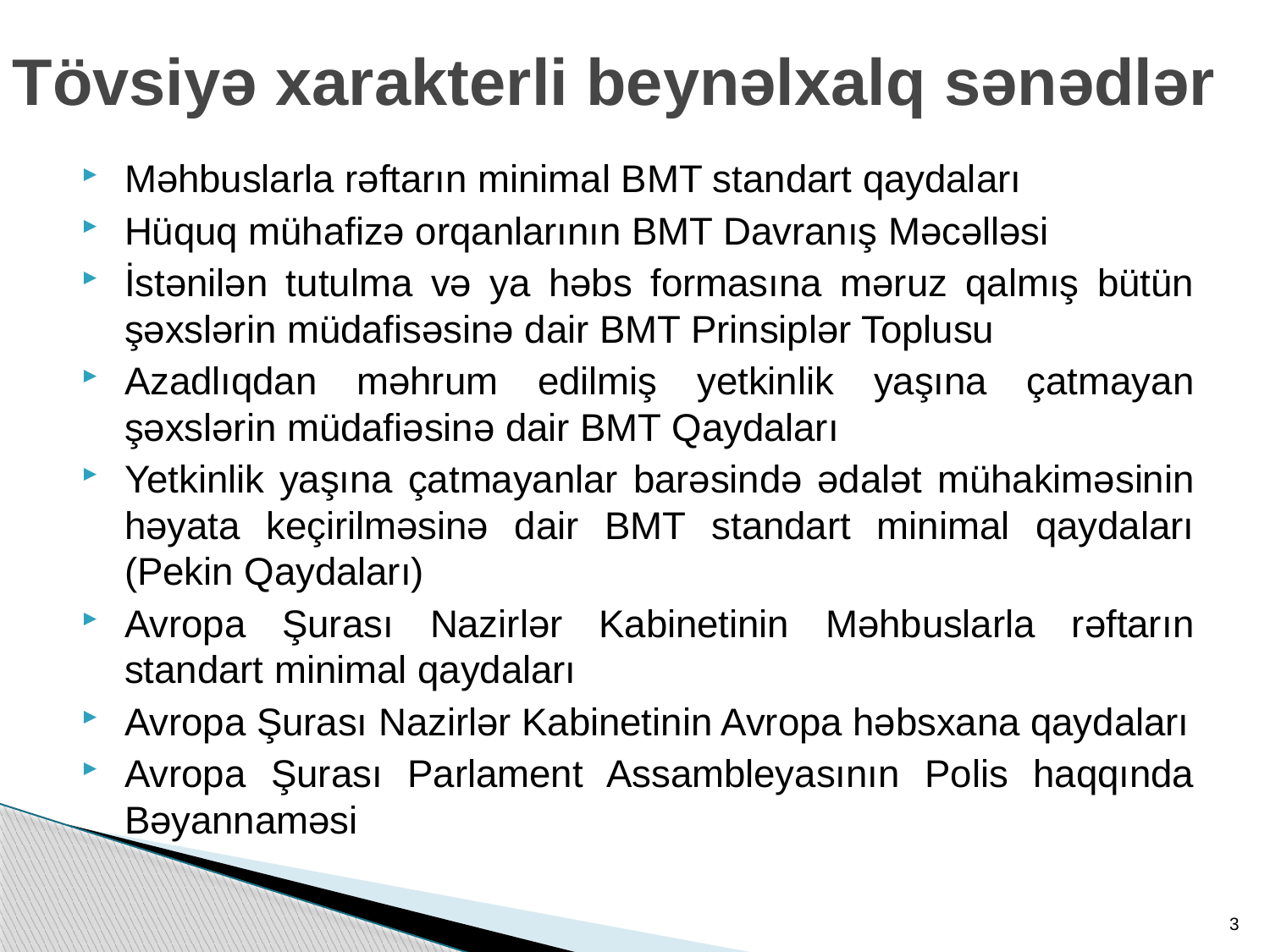

# Tövsiyə xarakterli beynəlxalq sənədlər
Məhbuslarla rəftarın minimal BMT standart qaydaları
Hüquq mühafizə orqanlarının BMT Davranış Məcəlləsi
İstənilən tutulma və ya həbs formasına məruz qalmış bütün şəxslərin müdafisəsinə dair BMT Prinsiplər Toplusu
Azadlıqdan məhrum edilmiş yetkinlik yaşına çatmayan şəxslərin müdafiəsinə dair BMT Qaydaları
Yetkinlik yaşına çatmayanlar barəsində ədalət mühakiməsinin həyata keçirilməsinə dair BMT standart minimal qaydaları (Pekin Qaydaları)
Avropa Şurası Nazirlər Kabinetinin Məhbuslarla rəftarın standart minimal qaydaları
Avropa Şurası Nazirlər Kabinetinin Avropa həbsxana qaydaları
Avropa Şurası Parlament Assambleyasının Polis haqqında Bəyannaməsi

3